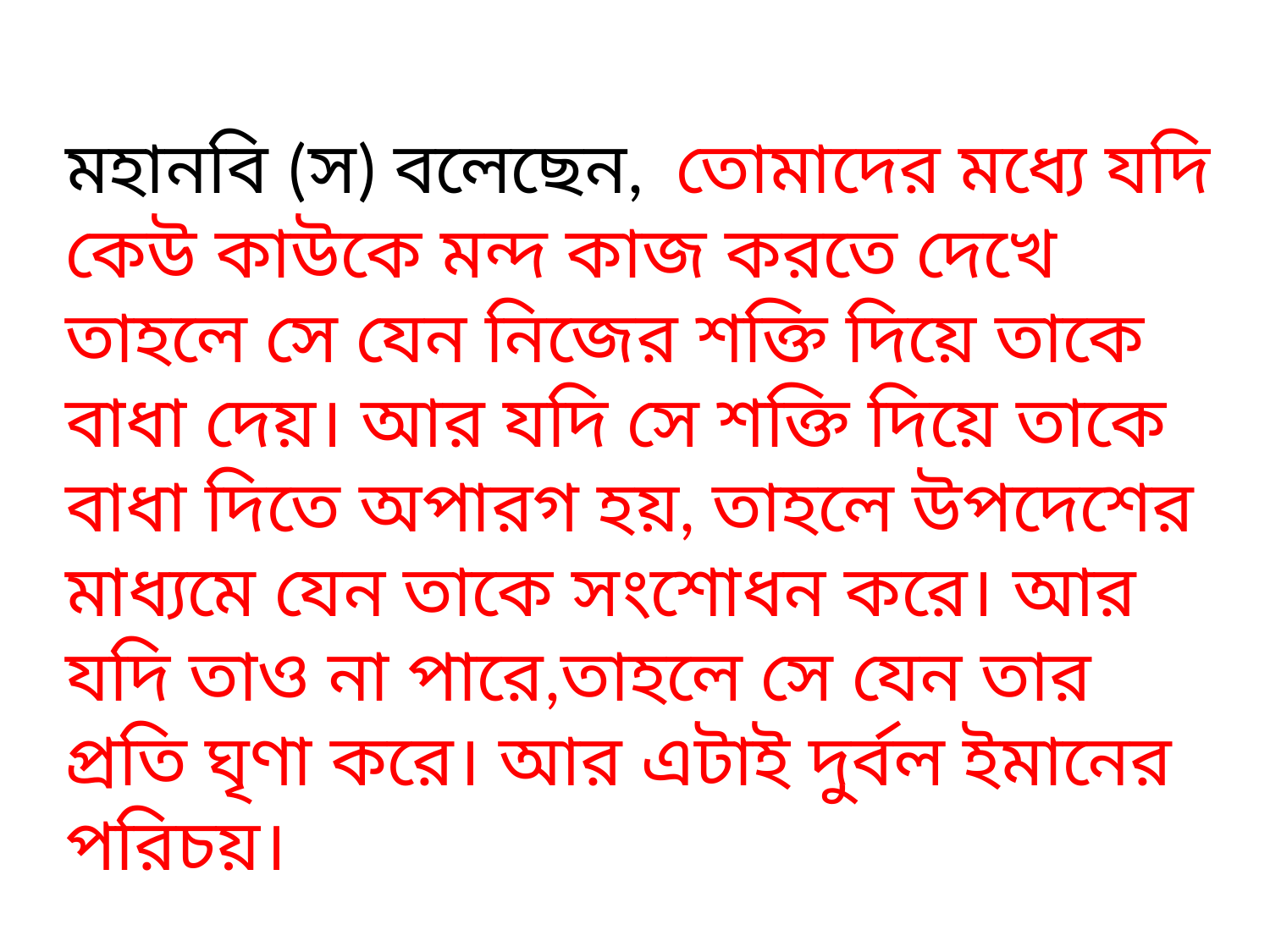

মহানবি (স) বলেছেন,  তোমাদের মধ্যে যদি কেউ কাউকে মন্দ কাজ করতে দেখে তাহলে সে যেন নিজের শক্তি দিয়ে তাকে বাধা দেয়। আর যদি সে শক্তি দিয়ে তাকে বাধা দিতে অপারগ হয়, তাহলে উপদেশের মাধ্যমে যেন তাকে সংশোধন করে। আর যদি তাও না পারে,তাহলে সে যেন তার প্রতি ঘৃণা করে। আর এটাই দুর্বল ইমানের পরিচয়।